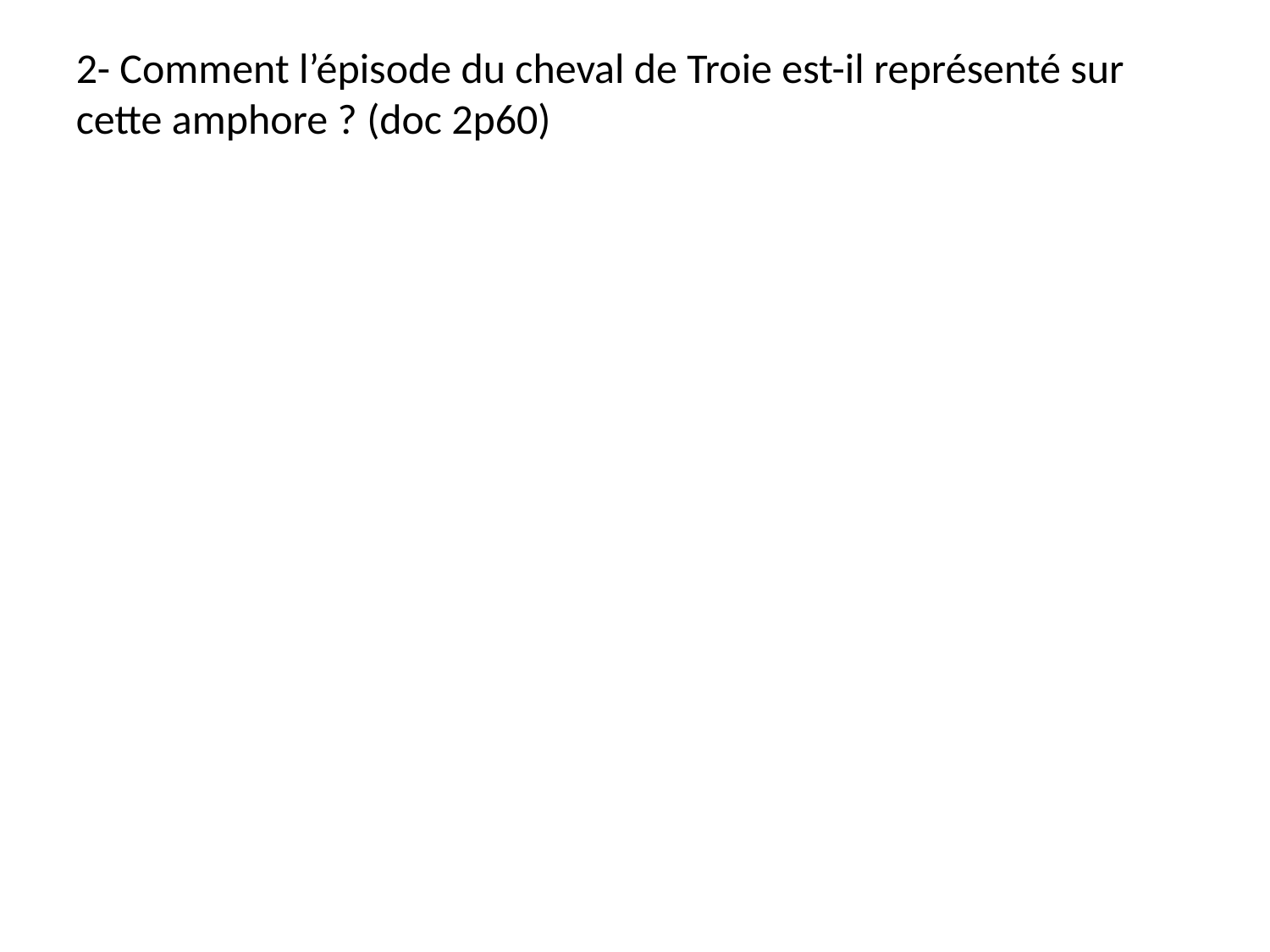

2- Comment l’épisode du cheval de Troie est-il représenté sur cette amphore ? (doc 2p60)